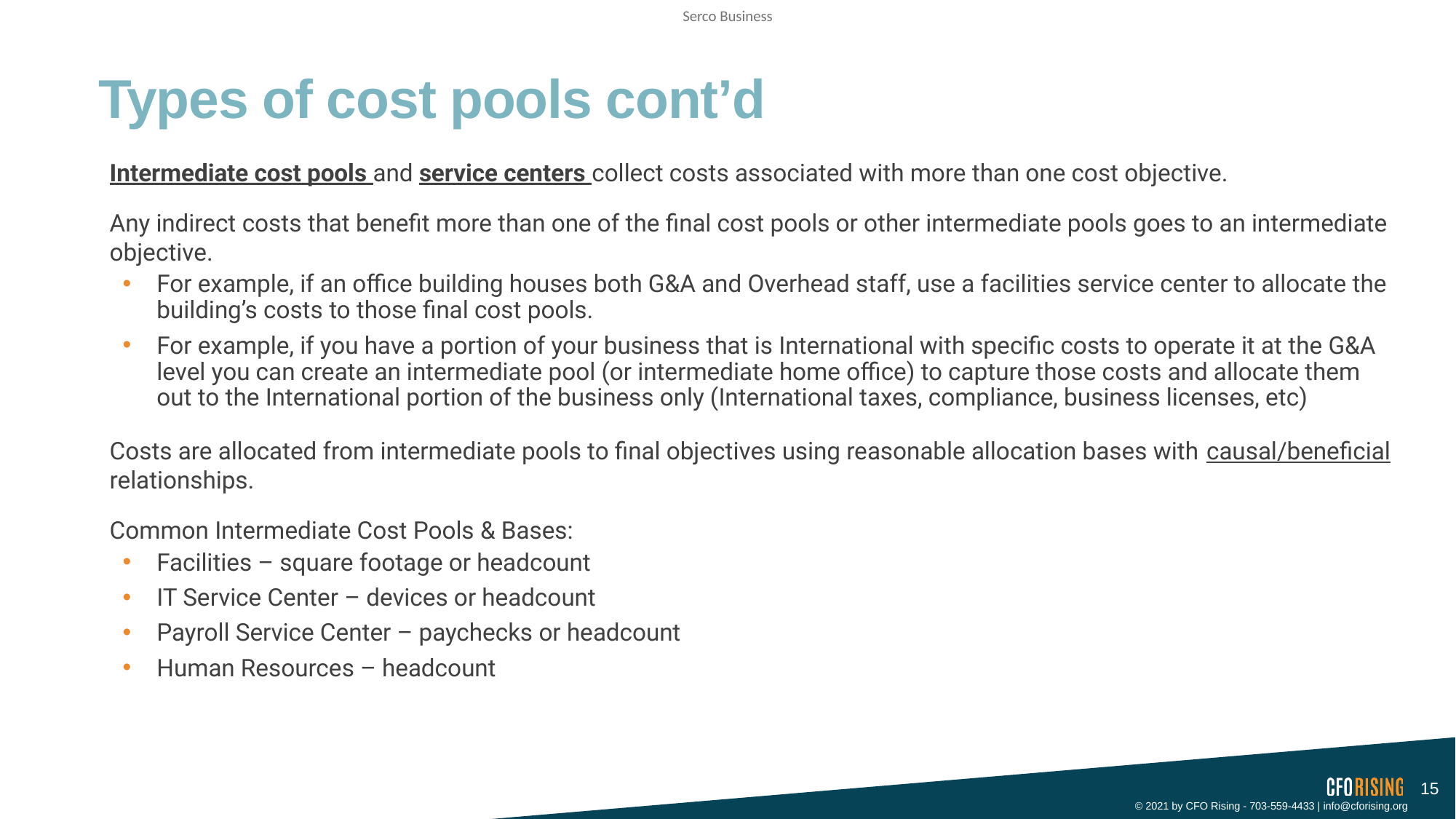

# Types of cost pools cont’d
Intermediate cost pools and service centers collect costs associated with more than one cost objective.
Any indirect costs that benefit more than one of the final cost pools or other intermediate pools goes to an intermediate objective.
For example, if an office building houses both G&A and Overhead staff, use a facilities service center to allocate the building’s costs to those final cost pools.
For example, if you have a portion of your business that is International with specific costs to operate it at the G&A level you can create an intermediate pool (or intermediate home office) to capture those costs and allocate them out to the International portion of the business only (International taxes, compliance, business licenses, etc)
Costs are allocated from intermediate pools to final objectives using reasonable allocation bases with causal/beneficial relationships.
Common Intermediate Cost Pools & Bases:
Facilities – square footage or headcount
IT Service Center – devices or headcount
Payroll Service Center – paychecks or headcount
Human Resources – headcount

15